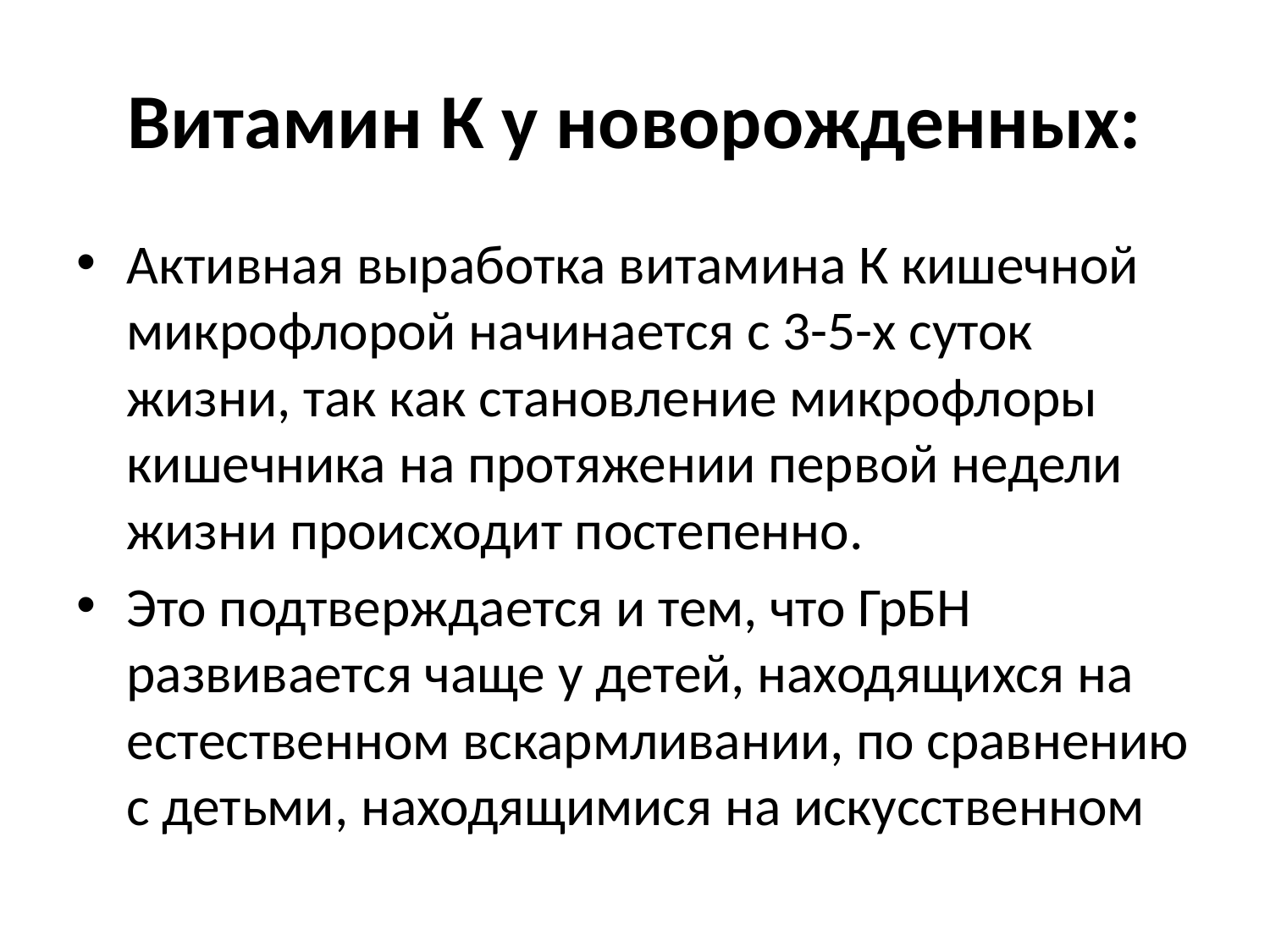

# Витамин К у новорожденных:
Активная выработка витамина К кишечной микрофлорой начинается с 3-5-х суток жизни, так как становление микрофлоры кишечника на протяжении первой недели жизни происходит постепенно.
Это подтверждается и тем, что ГрБН развивается чаще у детей, находящихся на естественном вскармливании, по сравнению с детьми, находящимися на искусственном